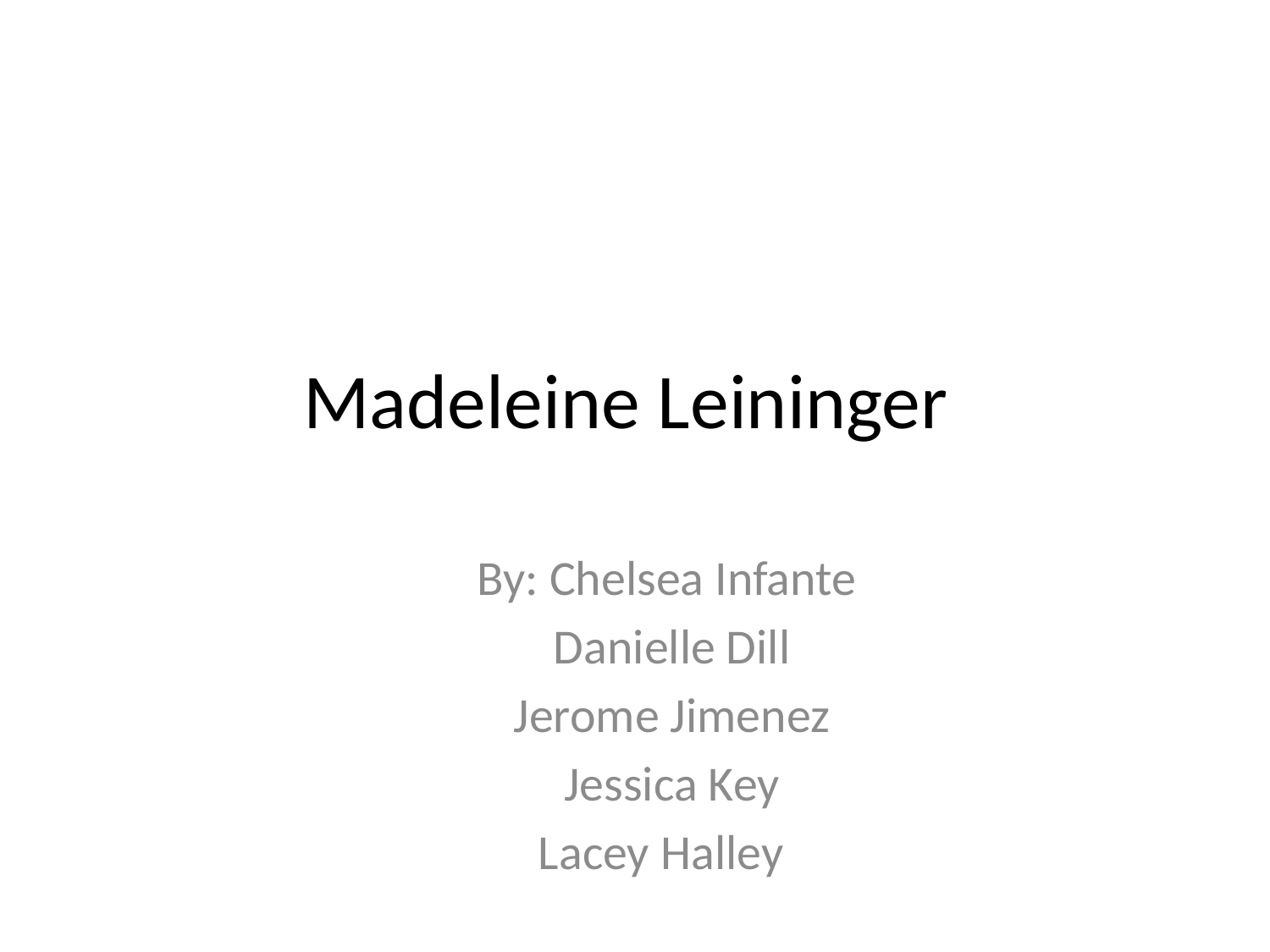

# Madeleine Leininger
By: Chelsea Infante
Danielle Dill
Jerome Jimenez
Jessica Key
Lacey Halley